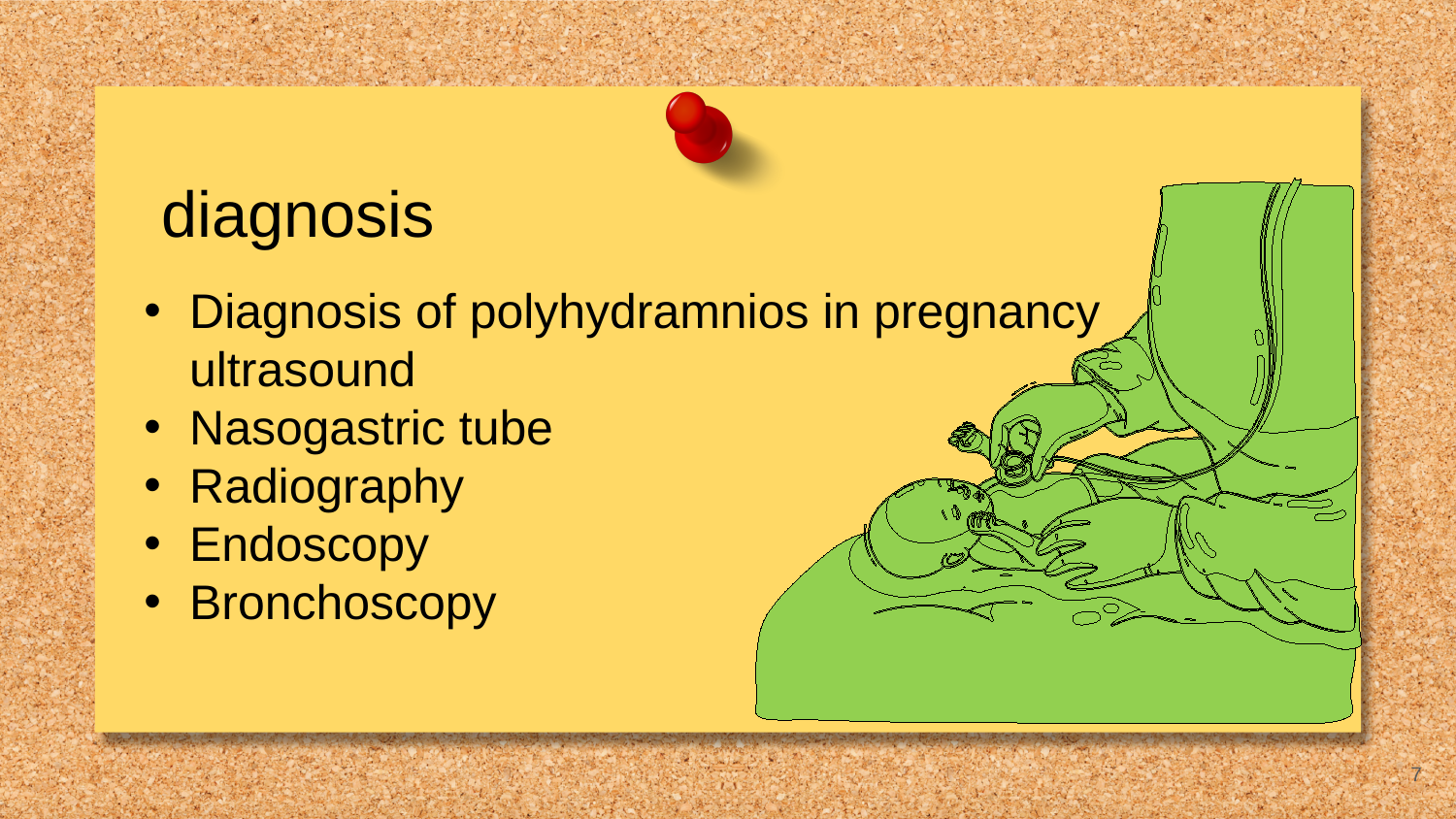

# diagnosis

Diagnosis of polyhydramnios in pregnancy ultrasound
Nasogastric tube
Radiography
Endoscopy
Bronchoscopy
7